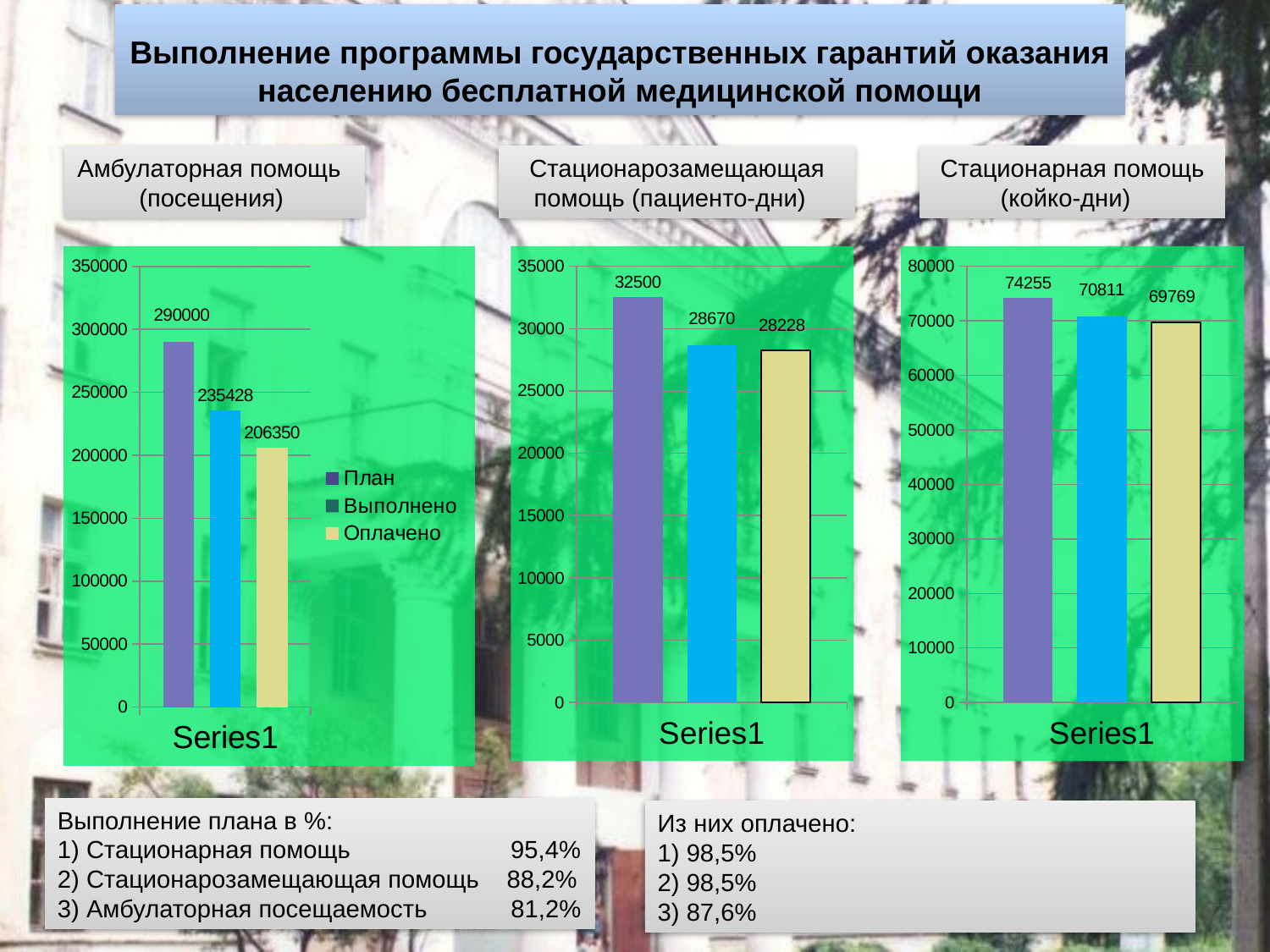

# Выполнение программы государственных гарантий оказания населению бесплатной медицинской помощи
Стационарная помощь (койко-дни)
Амбулаторная помощь
(посещения)
Стационарозамещающая помощь (пациенто-дни)

### Chart

| Category | План | Выполнено | Оплачено |
|---|---|---|---|
|  | 290000.0 | 235428.0 | 206350.0 |

### Chart

| Category | План | Выполнено | Оплачено |
|---|---|---|---|
|  | 32500.0 | 28670.0 | 28228.0 |

### Chart

| Category | План | Выполнено | Оплачено |
|---|---|---|---|
|  | 74255.0 | 70811.0 | 69769.0 |
Выполнение плана в %:
 Стационарная помощь                       95,4%
 Стационарозамещающая помощь    88,2%
 Амбулаторная посещаемость            81,2%
Из них оплачено:
 98,5%
 98,5%
 87,6%